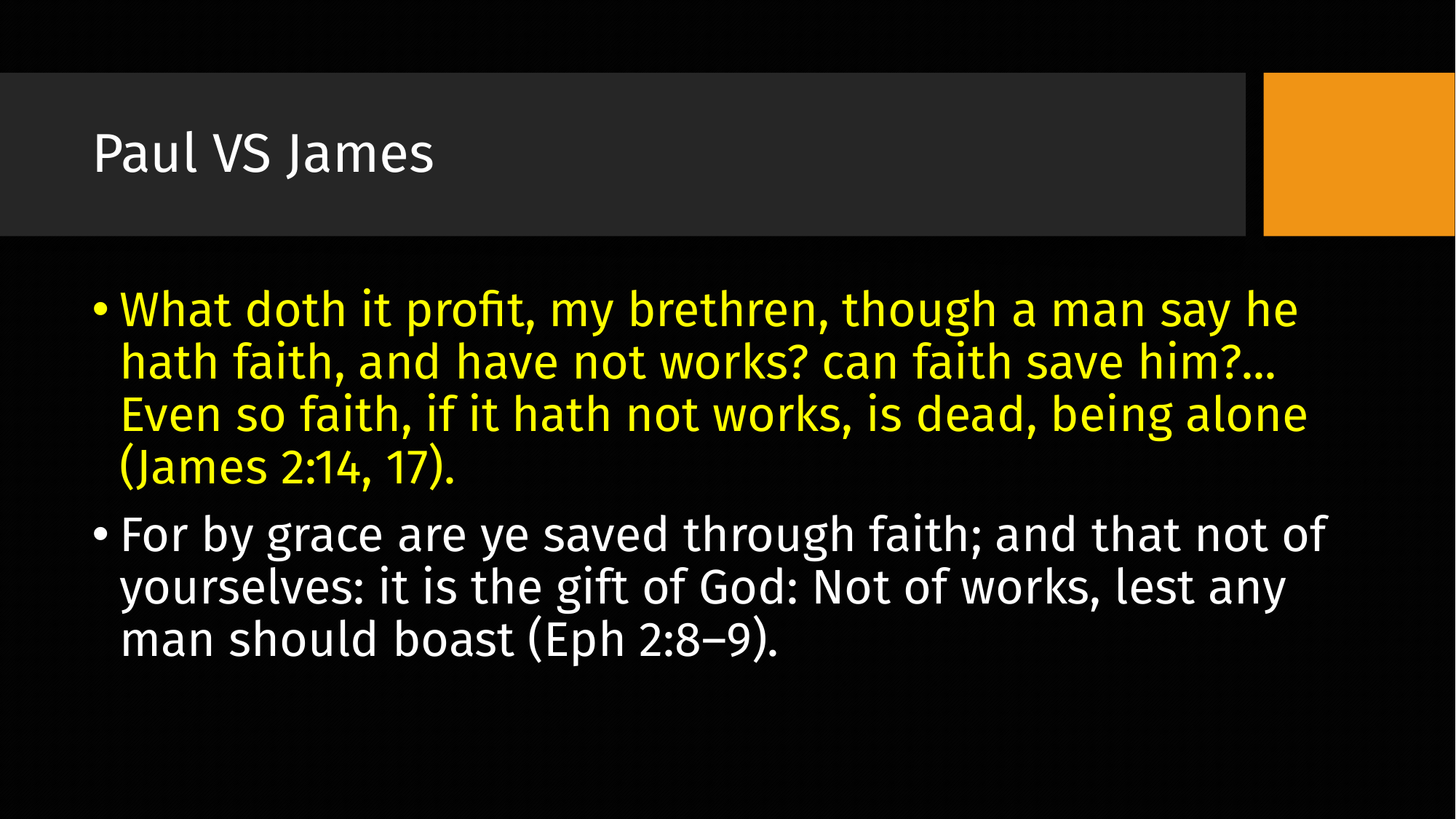

# Paul VS James
What doth it profit, my brethren, though a man say he hath faith, and have not works? can faith save him?... Even so faith, if it hath not works, is dead, being alone (James 2:14, 17).
For by grace are ye saved through faith; and that not of yourselves: it is the gift of God: Not of works, lest any man should boast (Eph 2:8–9).